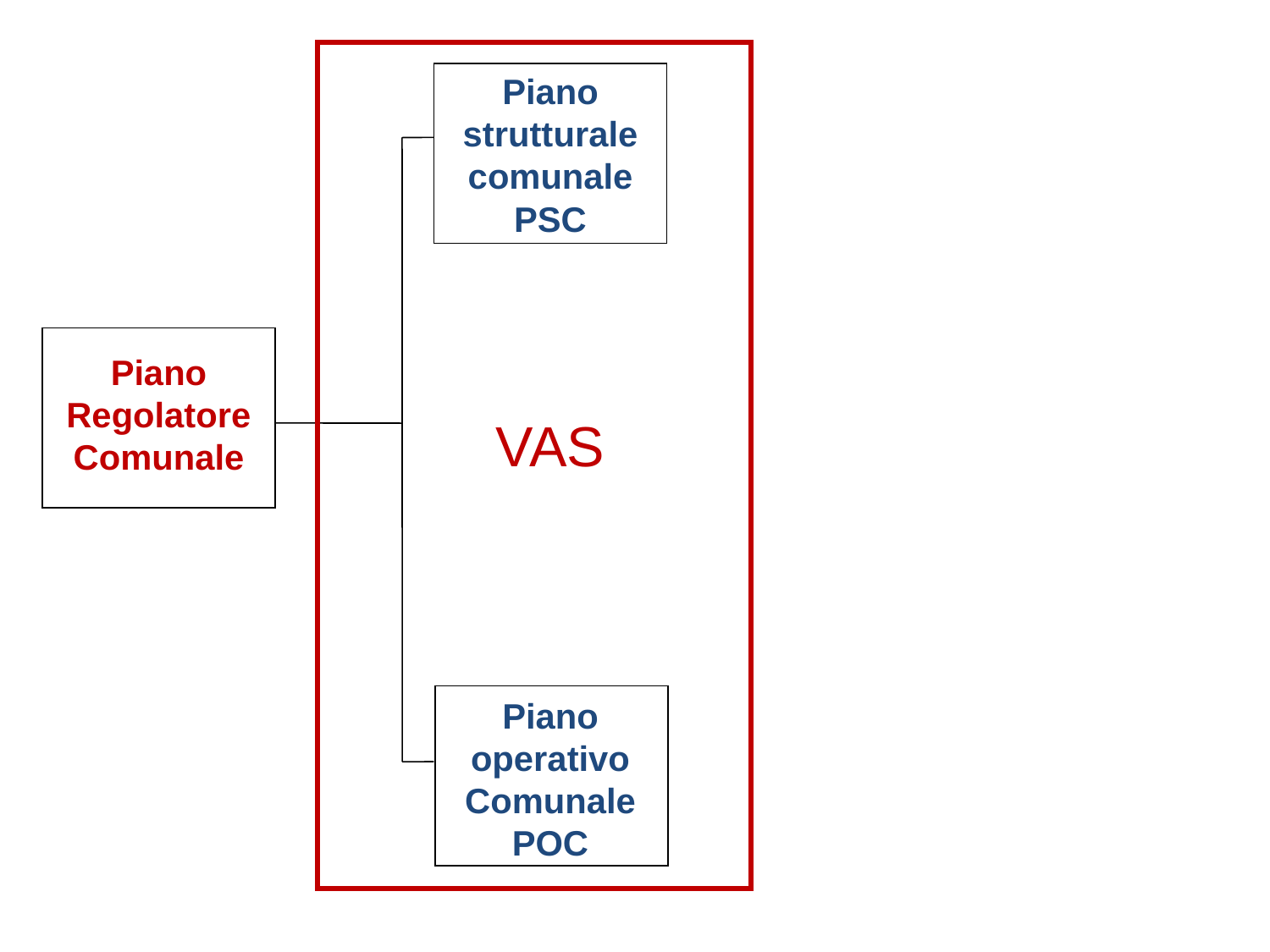

Piano strutturale comunale
PSC

Piano Regolatore Comunale
VAS

Piano operativo Comunale
POC